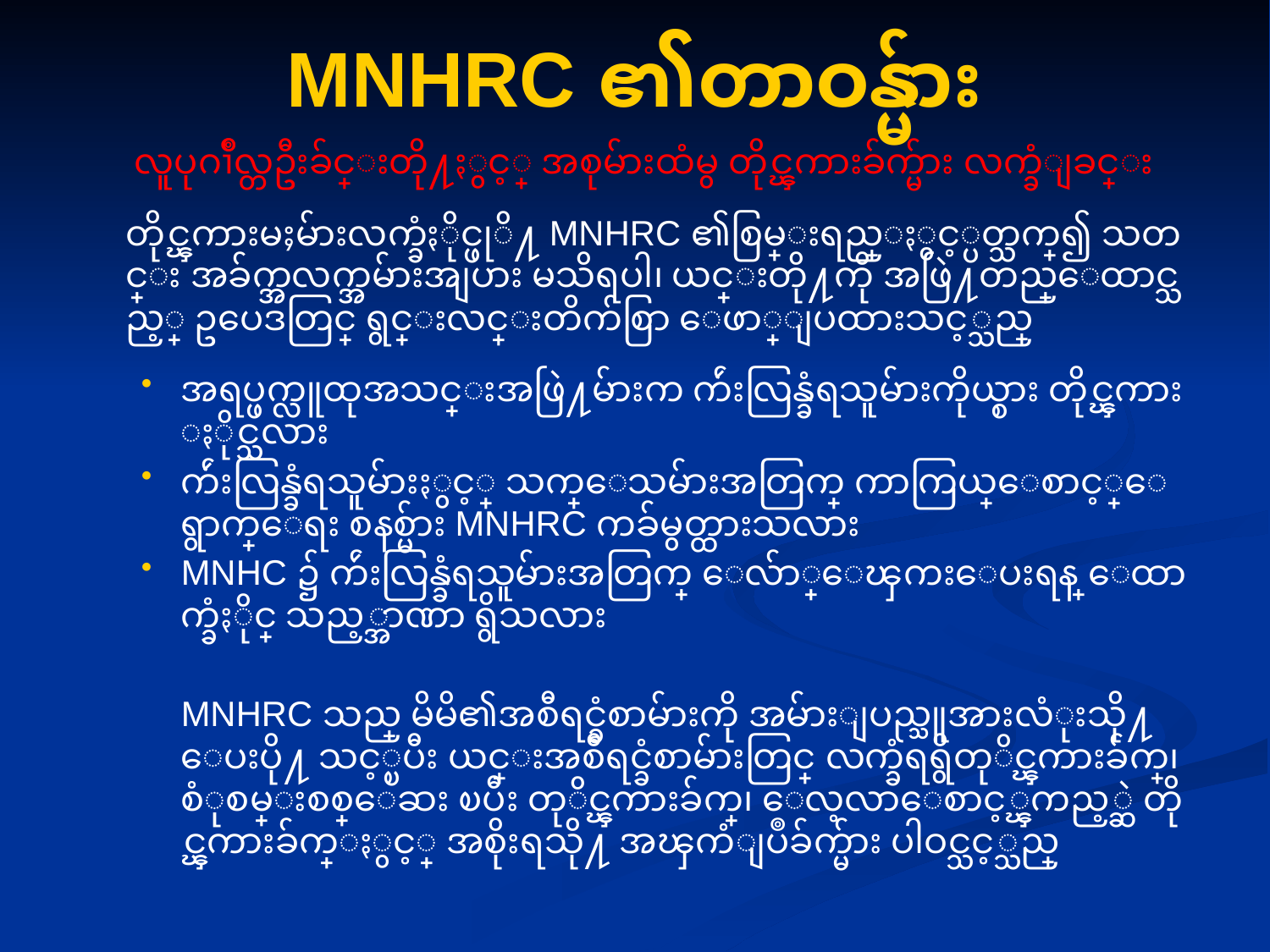

# MNHRC ၏တာဝန္မ်ား
	 လူပုဂၢိဳလ္တဦးခ်င္းတို႔ႏွင့္ အစုမ်ားထံမွ တိုင္ၾကားခ်က္မ်ား လက္ခံျခင္း

	တိုင္ၾကားမႈမ်ားလက္ခံႏိုင္ဖုိ႔ MNHRC ၏စြမ္းရည္ႏွင့္ပတ္သက္၍ သတင္း အခ်က္အလက္အမ်ားအျပား မသိရပါ၊ ယင္းတို႔ကို အဖြဲ႔တည္ေထာင္သည့္ ဥပေဒတြင္ ရွင္းလင္းတိက်စြာ ေဖာ္ျပထားသင့္သည္

အရပ္ဖက္လူထုအသင္းအဖြဲ႔မ်ားက က်ဴးလြန္ခံရသူမ်ားကိုယ္စား တိုင္ၾကား ႏိုင္သလား
က်ဴးလြန္ခံရသူမ်ားႏွင့္ သက္ေသမ်ားအတြက္ ကာကြယ္ေစာင့္ေရွာက္ေရး စနစ္မ်ား MNHRC ကခ်မွတ္ထားသလား
MNHC ၌ က်ဴးလြန္ခံရသူမ်ားအတြက္ ေလ်ာ္ေၾကးေပးရန္ ေထာက္ခံႏိုင္ သည့္အာဏာ ရွိသလား

	MNHRC သည္ မိမိ၏အစီရင္ခံစာမ်ားကို အမ်ားျပည္သူအားလံုးသို႔ ေပးပို႔ သင့္ၿပီး ယင္းအစီရင္ခံစာမ်ားတြင္ လက္ခံရရွိတုိင္ၾကားခ်က္၊ စံုစမ္းစစ္ေဆး ၿပီး တုိင္ၾကားခ်က္၊ ေလ့လာေစာင့္ၾကည့္ဆဲ တိုင္ၾကားခ်က္ႏွင့္ အစိုးရသို႔ အၾကံျပဳခ်က္မ်ား ပါဝင္သင့္သည္